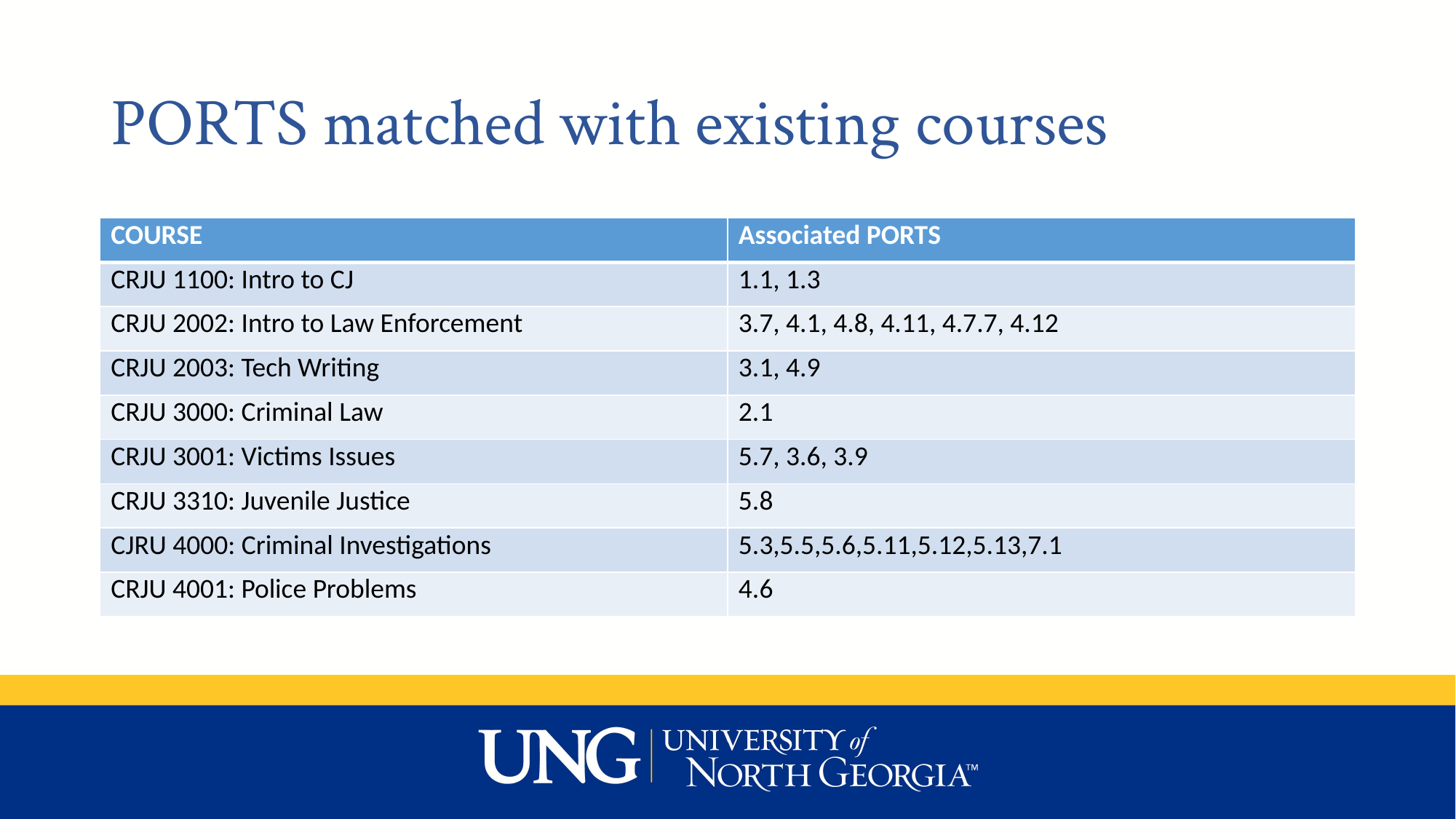

# PORTS matched with existing courses
| COURSE | Associated PORTS |
| --- | --- |
| CRJU 1100: Intro to CJ | 1.1, 1.3 |
| CRJU 2002: Intro to Law Enforcement | 3.7, 4.1, 4.8, 4.11, 4.7.7, 4.12 |
| CRJU 2003: Tech Writing | 3.1, 4.9 |
| CRJU 3000: Criminal Law | 2.1 |
| CRJU 3001: Victims Issues | 5.7, 3.6, 3.9 |
| CRJU 3310: Juvenile Justice | 5.8 |
| CJRU 4000: Criminal Investigations | 5.3,5.5,5.6,5.11,5.12,5.13,7.1 |
| CRJU 4001: Police Problems | 4.6 |